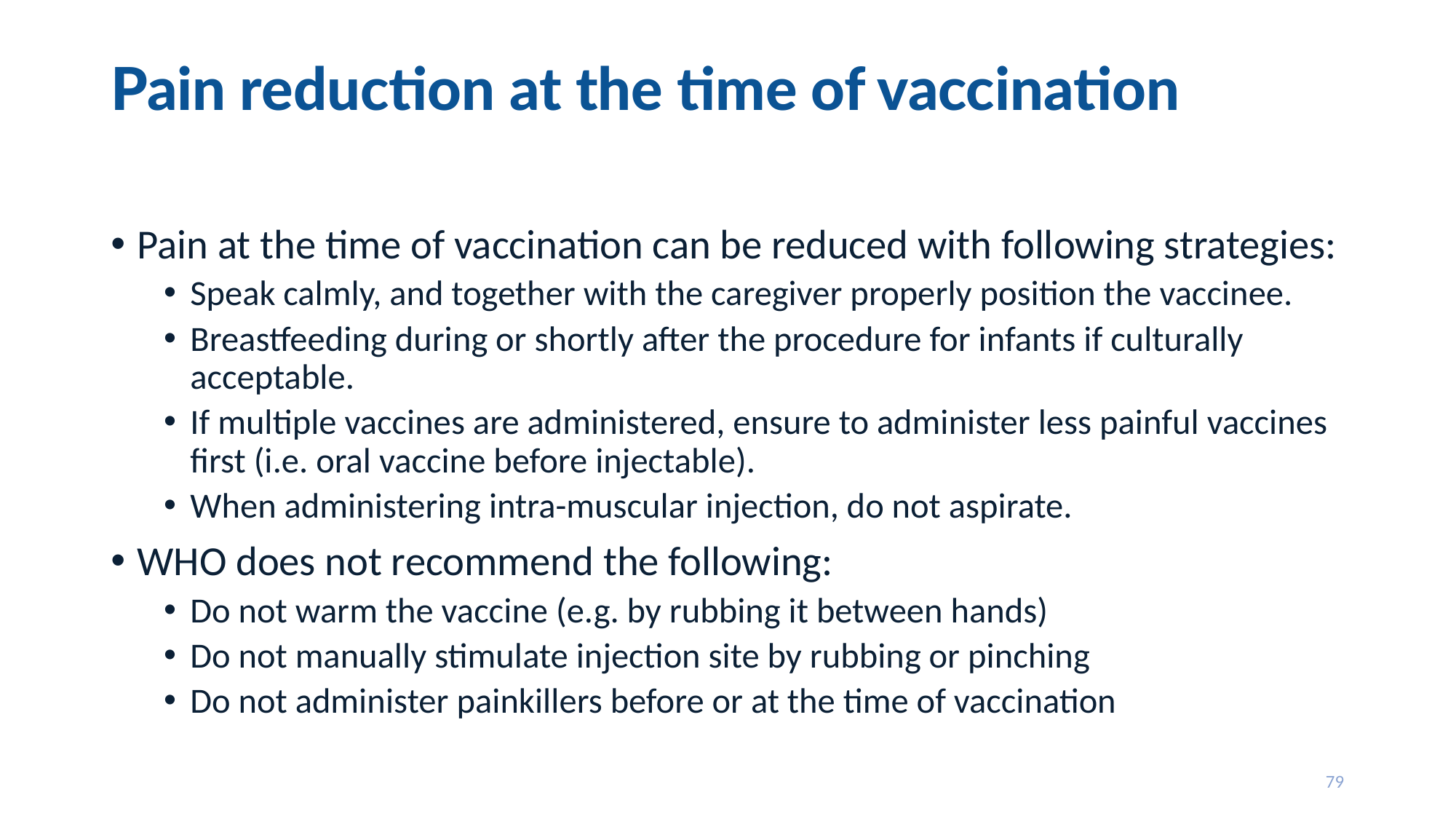

# Pain reduction at the time of vaccination
Pain at the time of vaccination can be reduced with following strategies:
Speak calmly, and together with the caregiver properly position the vaccinee.
Breastfeeding during or shortly after the procedure for infants if culturally acceptable.
If multiple vaccines are administered, ensure to administer less painful vaccines first (i.e. oral vaccine before injectable).
When administering intra-muscular injection, do not aspirate.
WHO does not recommend the following:
Do not warm the vaccine (e.g. by rubbing it between hands)
Do not manually stimulate injection site by rubbing or pinching
Do not administer painkillers before or at the time of vaccination

79